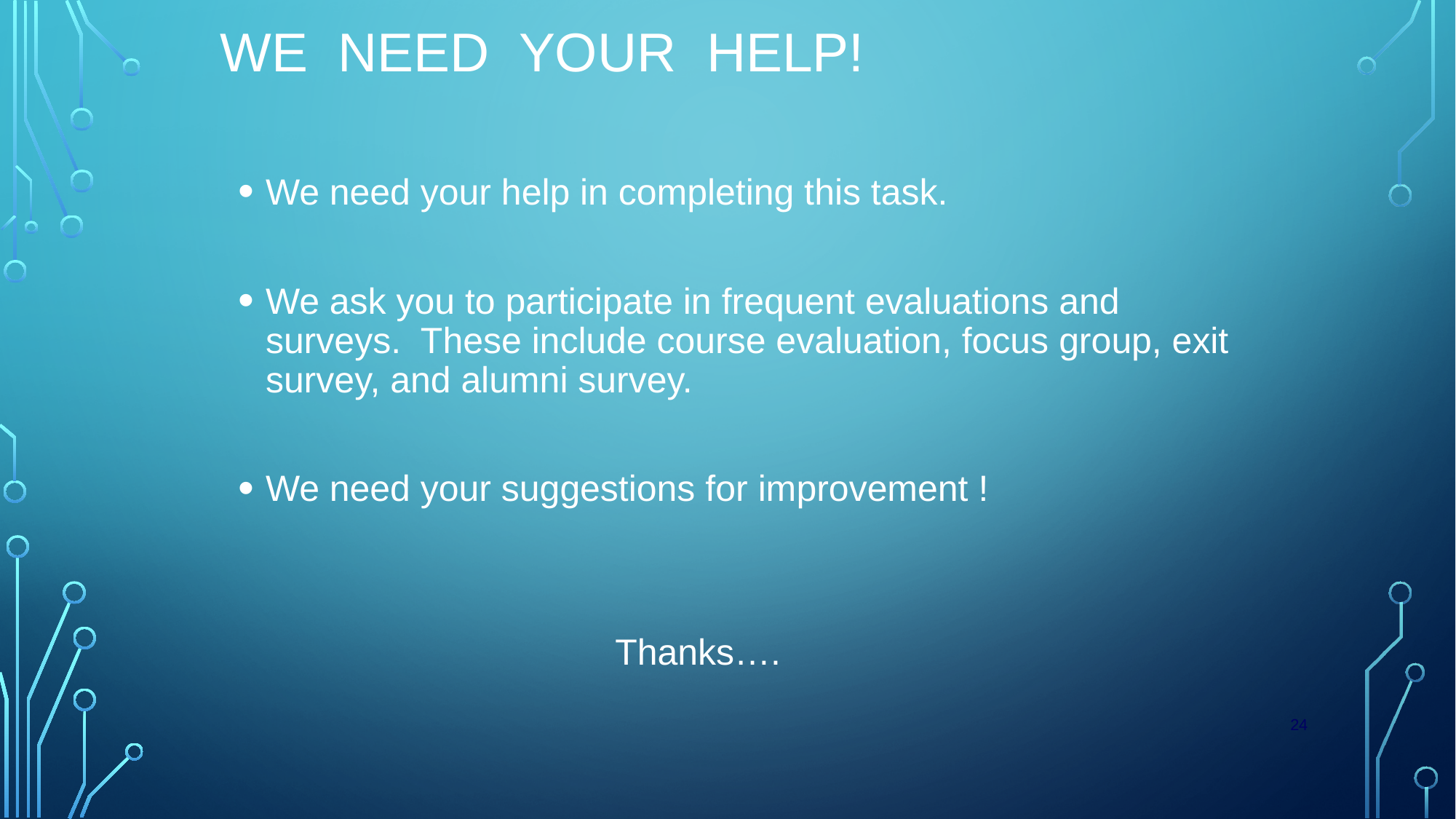

# We  need  your  help!

We need your help in completing this task.

We ask you to participate in frequent evaluations and surveys.  These include course evaluation, focus group, exit survey, and alumni survey.

We need your suggestions for improvement !

                                     Thanks….
24